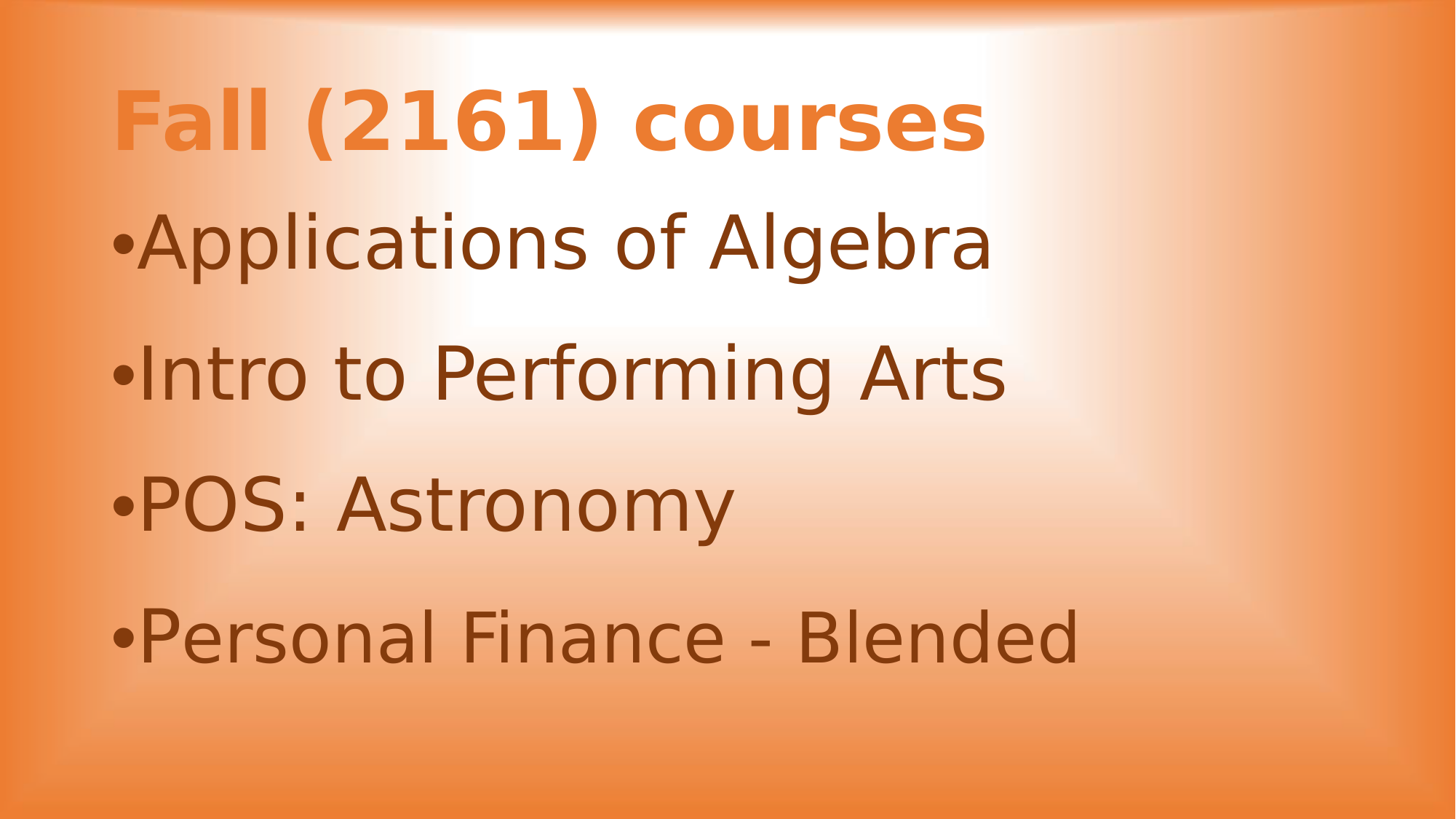

# Fall (2161) courses
•Applications of Algebra
•Intro to Performing Arts
•POS: Astronomy
•Personal Finance - Blended